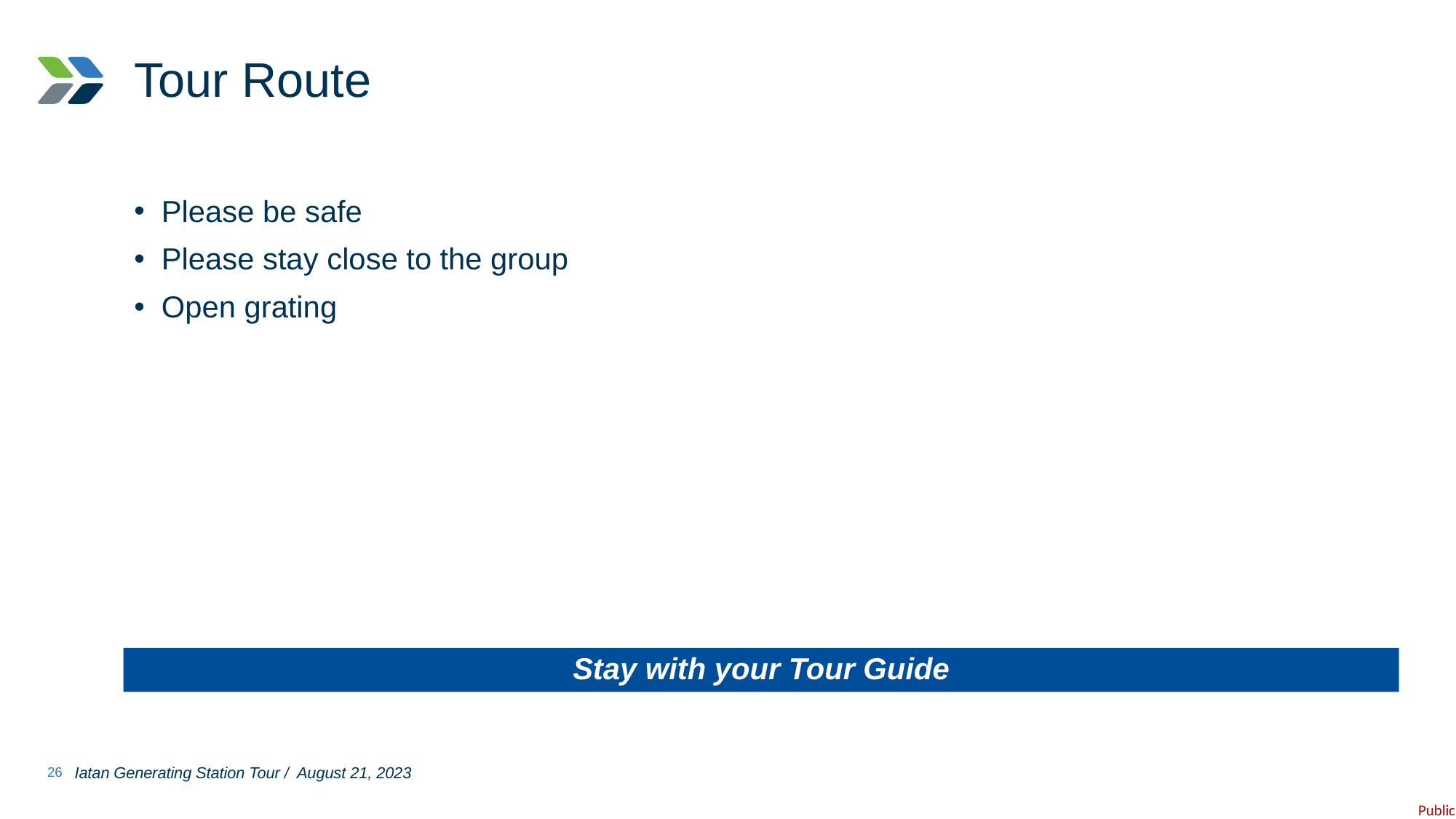

# Tour Route
Please be safe
Please stay close to the group
Open grating

Stay with your Tour Guide
26
Iatan Generating Station Tour /  August 21, 2023